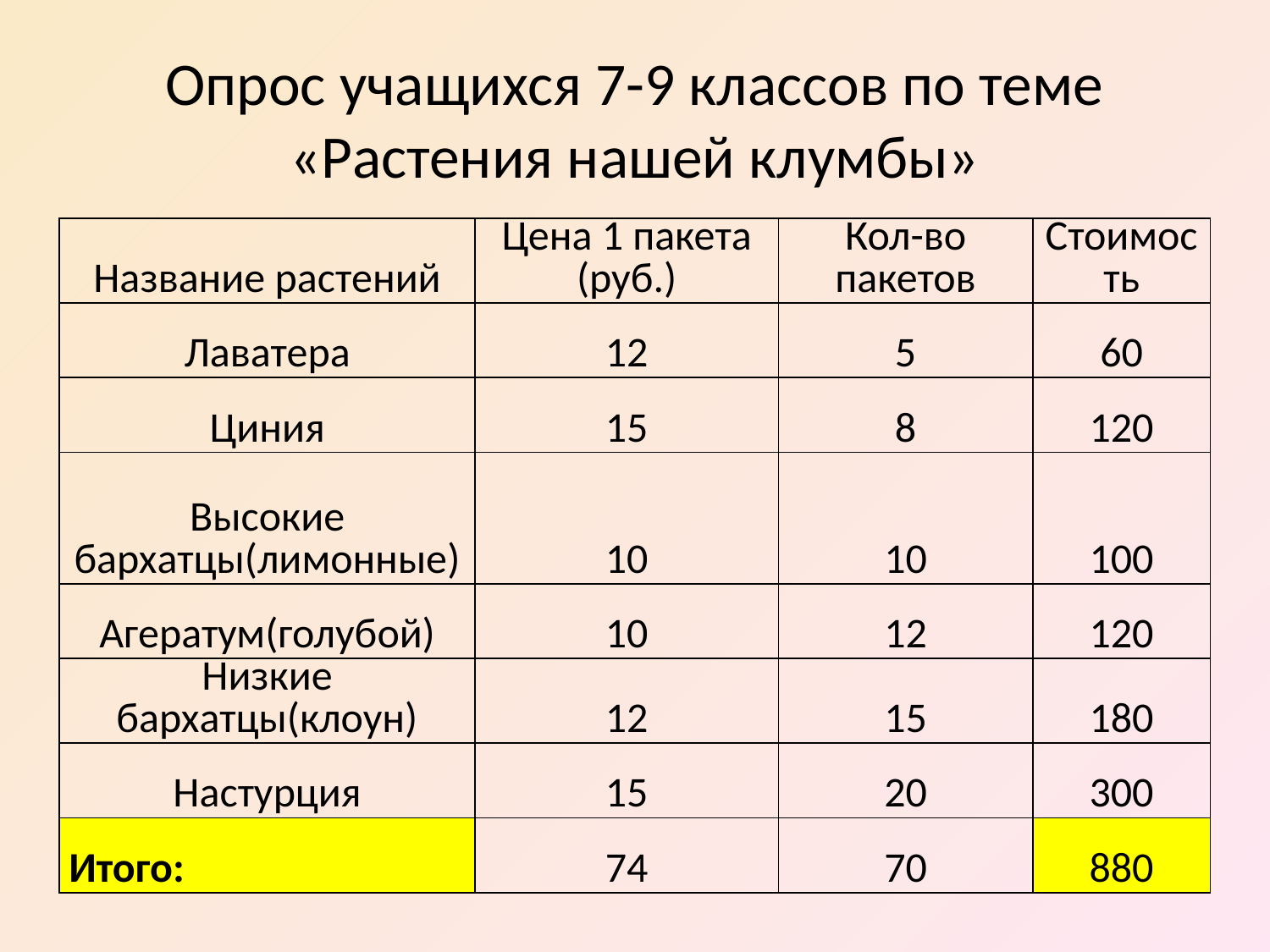

# Опрос учащихся 7-9 классов по теме «Растения нашей клумбы»
| Название растений | Цена 1 пакета (руб.) | Кол-во пакетов | Стоимость |
| --- | --- | --- | --- |
| Лаватера | 12 | 5 | 60 |
| Циния | 15 | 8 | 120 |
| Высокие бархатцы(лимонные) | 10 | 10 | 100 |
| Агератум(голубой) | 10 | 12 | 120 |
| Низкие бархатцы(клоун) | 12 | 15 | 180 |
| Настурция | 15 | 20 | 300 |
| Итого: | 74 | 70 | 880 |